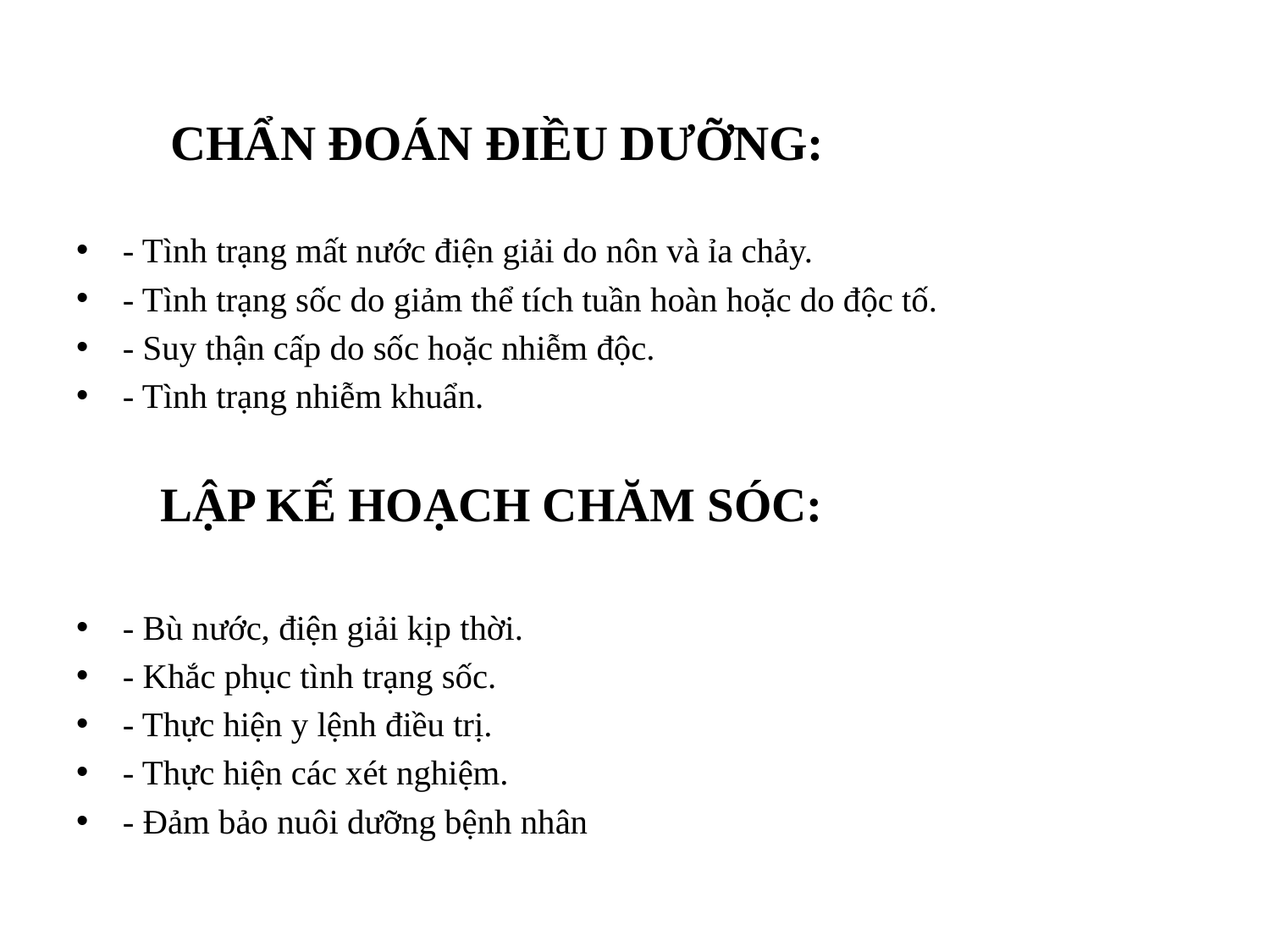

# CHẨN ĐOÁN ĐIỀU DƯỠNG:
- Tình trạng mất nước điện giải do nôn và ỉa chảy.
- Tình trạng sốc do giảm thể tích tuần hoàn hoặc do độc tố.
- Suy thận cấp do sốc hoặc nhiễm độc.
- Tình trạng nhiễm khuẩn.

       LẬP KẾ HOẠCH CHĂM SÓC:

- Bù nước, điện giải kịp thời.
- Khắc phục tình trạng sốc.
- Thực hiện y lệnh điều trị.
- Thực hiện các xét nghiệm.
- Đảm bảo nuôi dưỡng bệnh nhân